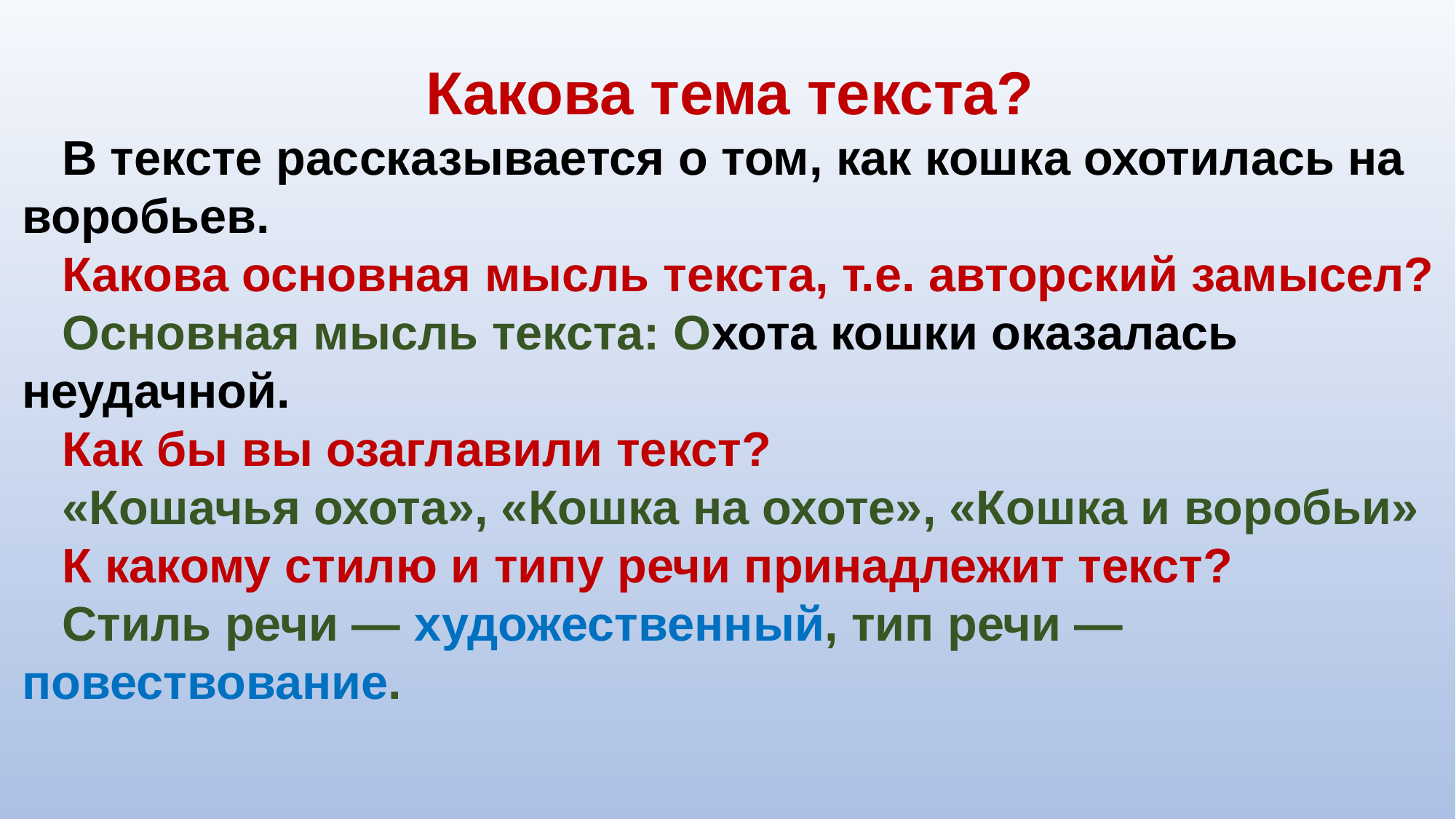

Какова тема текста?
   В тексте рассказывается о том, как кошка охотилась на воробьев.
   Какова основная мысль текста, т.е. авторский замысел?
   Основная мысль текста: Охота кошки оказалась неудачной.
   Как бы вы озаглавили текст?
   «Кошачья охота», «Кошка на охоте», «Кошка и воробьи»
   К какому стилю и типу речи принадлежит текст?
   Стиль речи — художественный, тип речи — повествование.